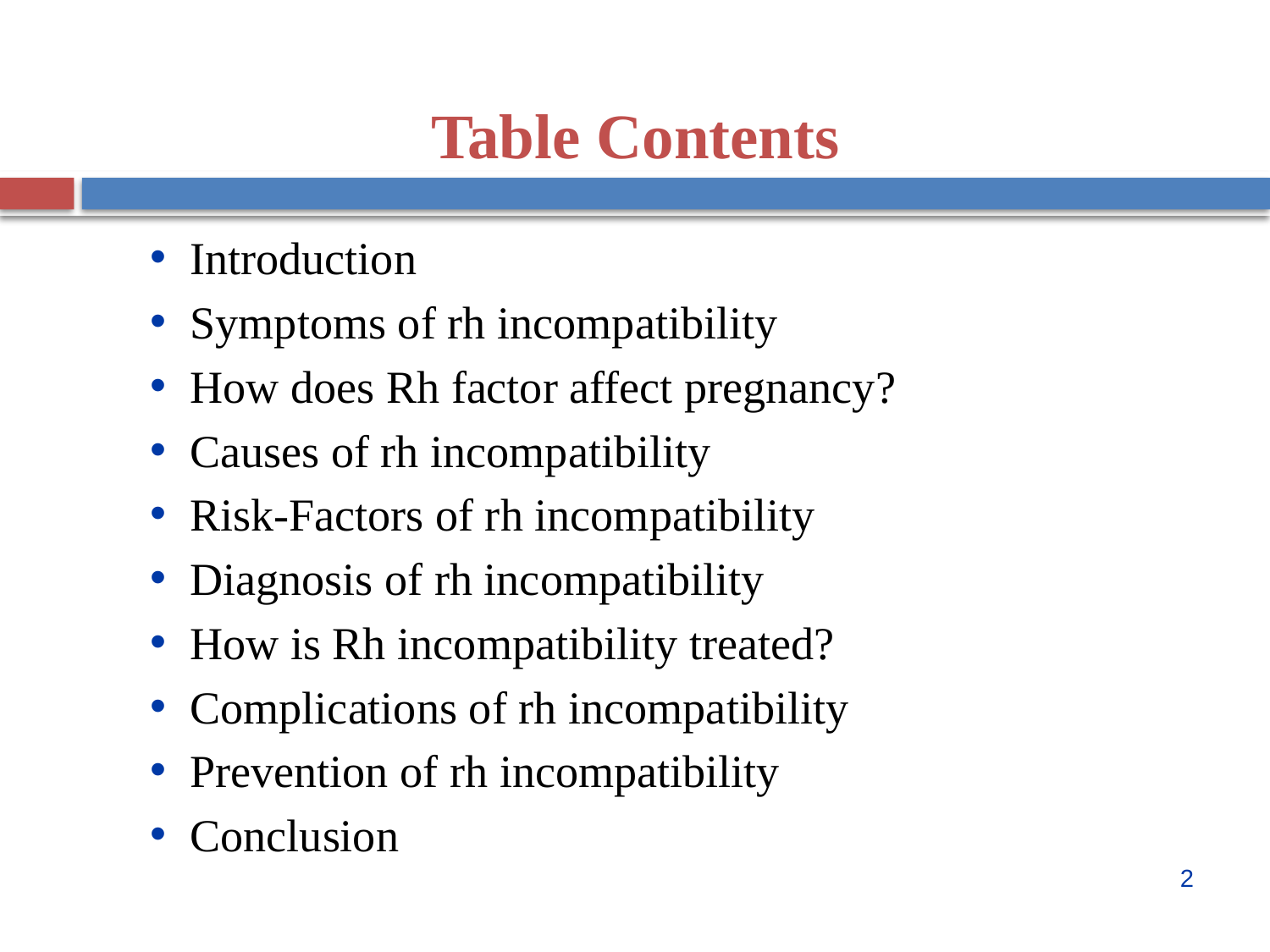

Table Contents

Introduction
Symptoms of rh incompatibility
How does Rh factor affect pregnancy?
Causes of rh incompatibility
Risk-Factors of rh incompatibility
Diagnosis of rh incompatibility
How is Rh incompatibility treated?
Complications of rh incompatibility
Prevention of rh incompatibility
Conclusion
2